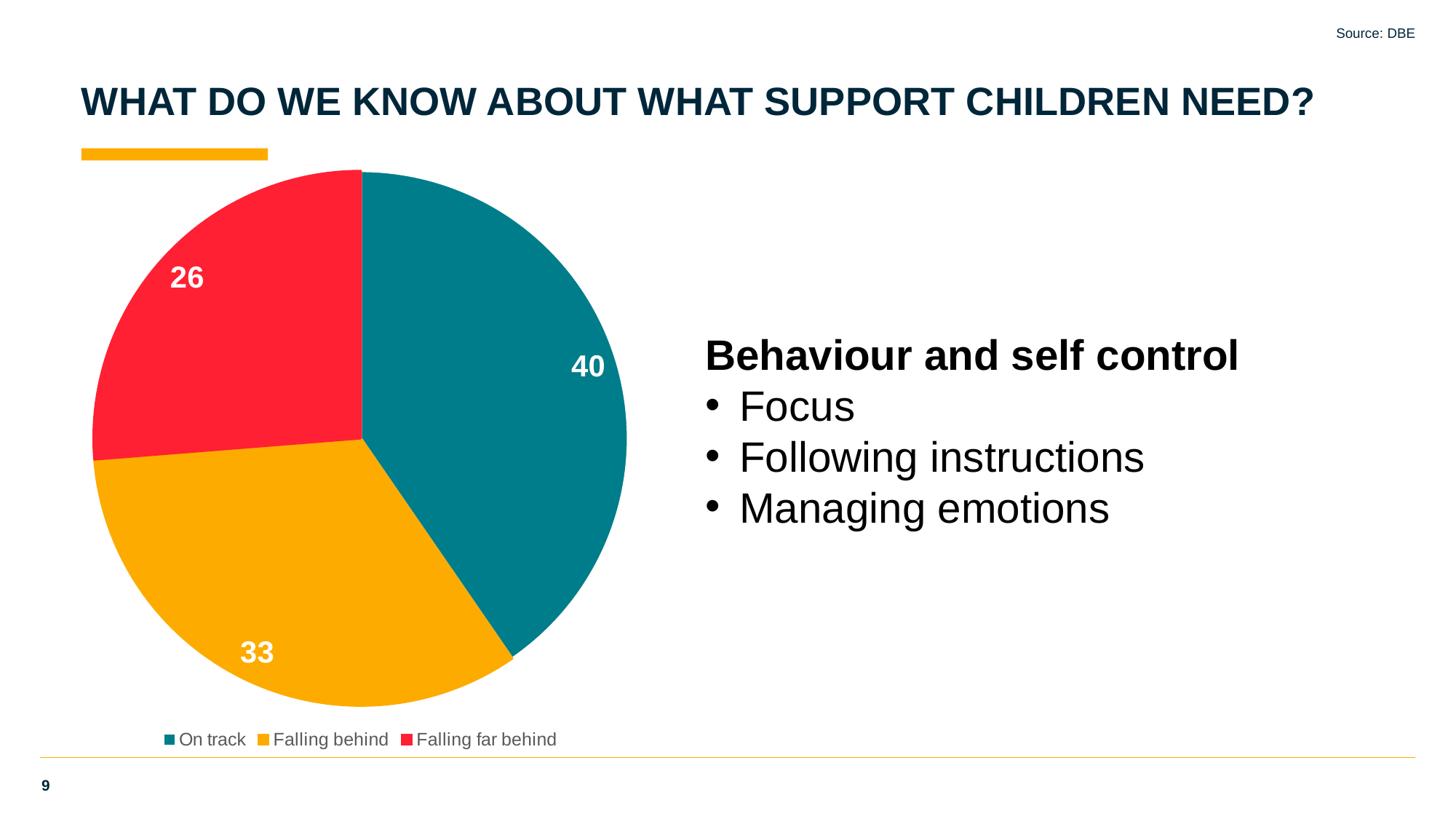

Source: DBE

What do we know about what support children need?

### Chart

| Category | Sales |
|---|---|
| On track | 40.0 |
| Falling behind | 33.0 |
| Falling far behind | 26.0 |
Behaviour and self control
Focus
Following instructions
Managing emotions

9